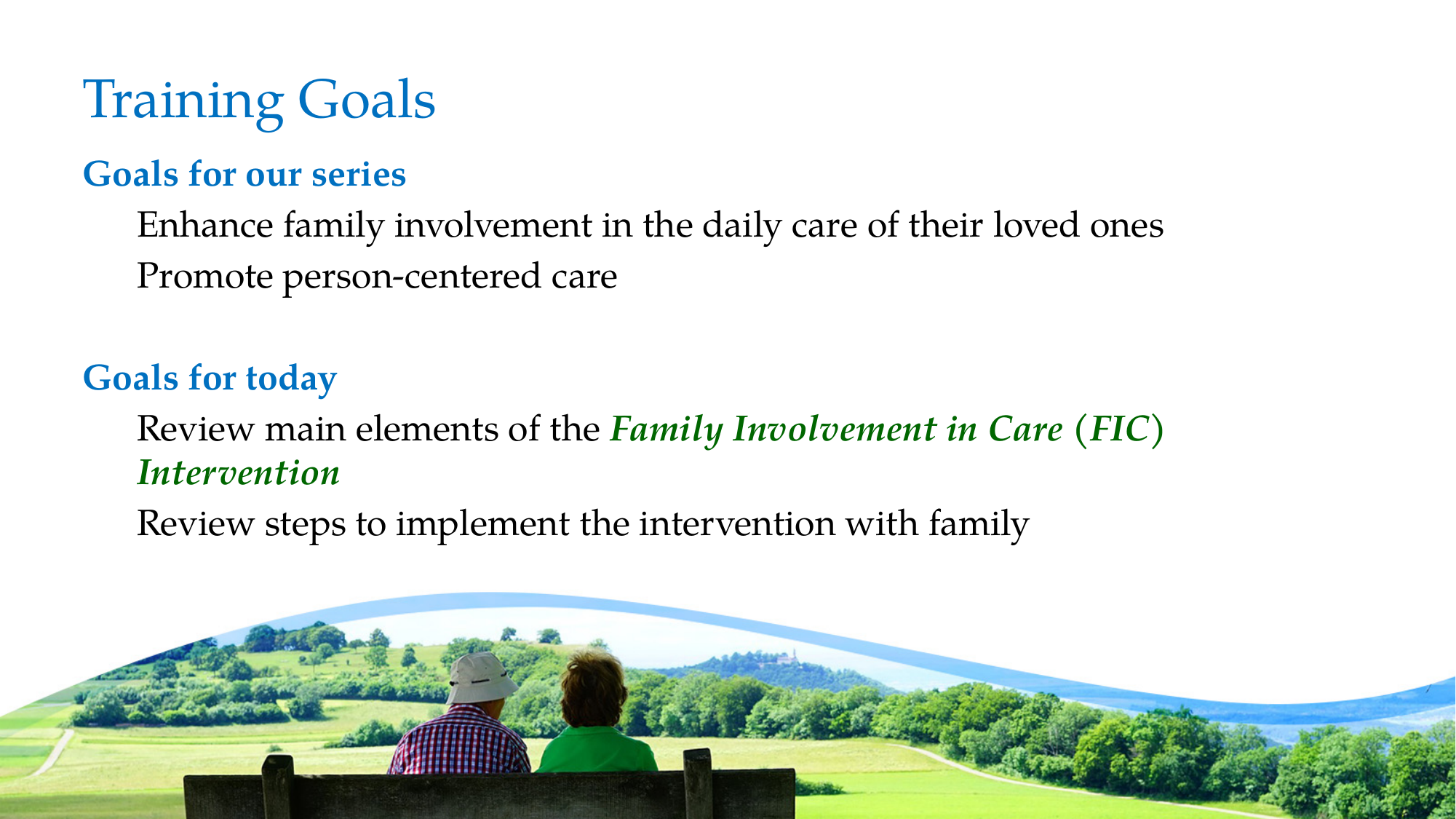

# Training Goals
Goals for our series
Enhance family involvement in the daily care of their loved ones
Promote person-centered care

Goals for today
Review main elements of the Family Involvement in Care (FIC) Intervention
Review steps to implement the intervention with family